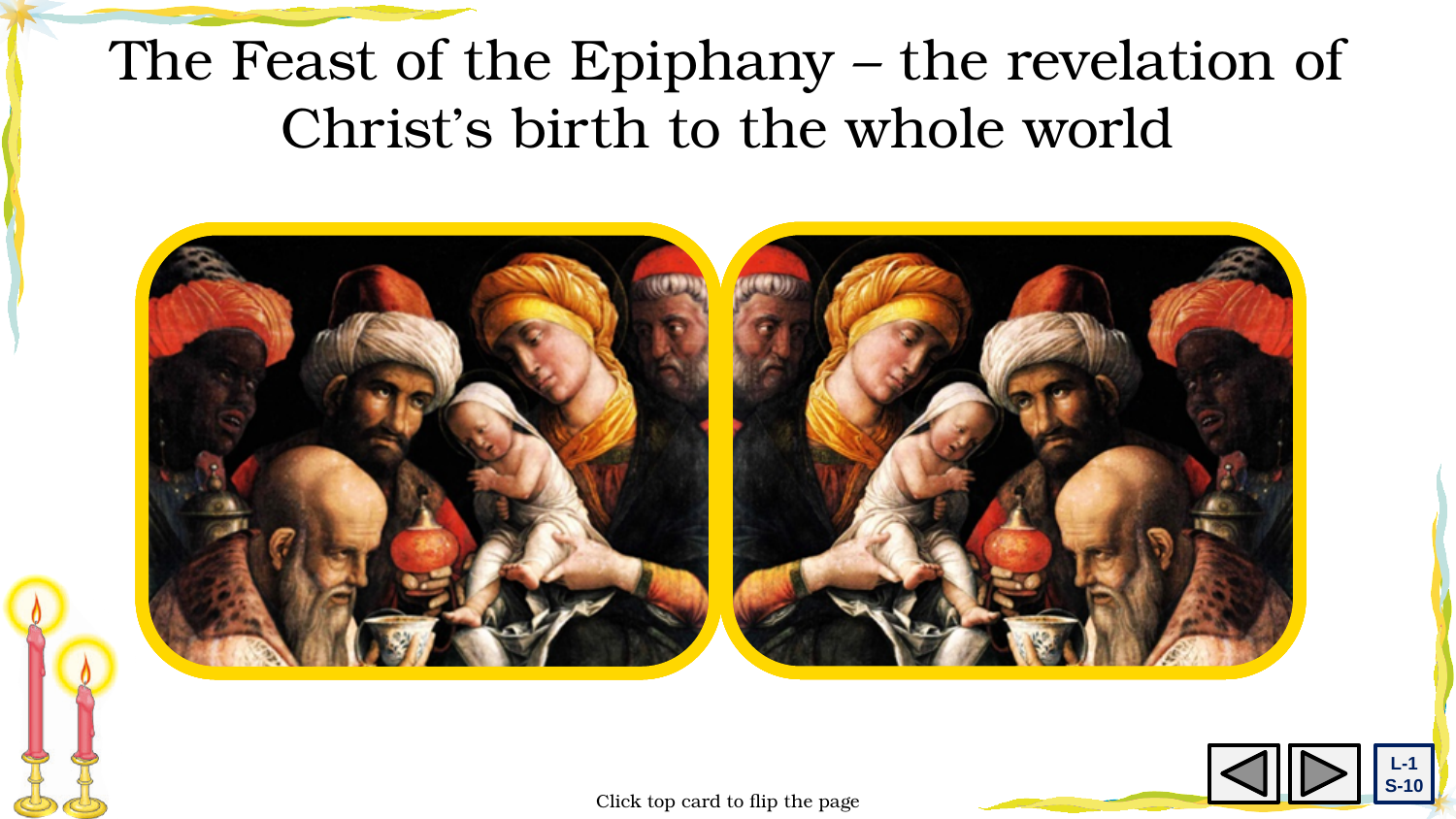

The Feast of the Epiphany – the revelation of Christ’s birth to the whole world

The gifts of the magi reveal that Jesus was anointed by God to be a priest, a prophet and a king – the later has yet to come about but will happen when Jesus comes again at his second coming at the end of time.
A tradition tells that the three kings became followers of Jesus and were martyred for their faith in him.  The relics of their bones were transferred in 1162 to Cologne Cathedral in Germany and are held
in the Shrine of the Three Kings where they are still venerated today.
The feast of the Epiphany proclaims that the coming of the magi shows that Jesus came to share his life and love not only with the chosen people of Israel but with people of every nation in the world.
The Epiphany is one of the most popular scenes captured by artists – if you are interested research this for yourself. You could also research the meaning of the word epiphany and how it is used today.

The Epiphany is one of the most popular scenes captured by artists – if you are interested research this for yourself. You could also research the meaning of the word epiphany and how it is used today.
The feast of the Epiphany proclaims that the coming of the magi shows that Jesus came to share his life and love not only with the chosen people of Israel but with people of every nation in the world.
A tradition tells that the three kings became followers of Jesus and were martyred for their faith in him.  The relics of their bones were transferred in 1162 to Cologne Cathedral in Germany and are held
in the Shrine of the Three Kings where they are still venerated today.
The gifts of the magi reveal that Jesus was anointed by God to be a priest, a prophet and a king – the later has yet to come about but will happen when Jesus comes again at his second coming at the end of time

L-1
S-10
Click top card to flip the page